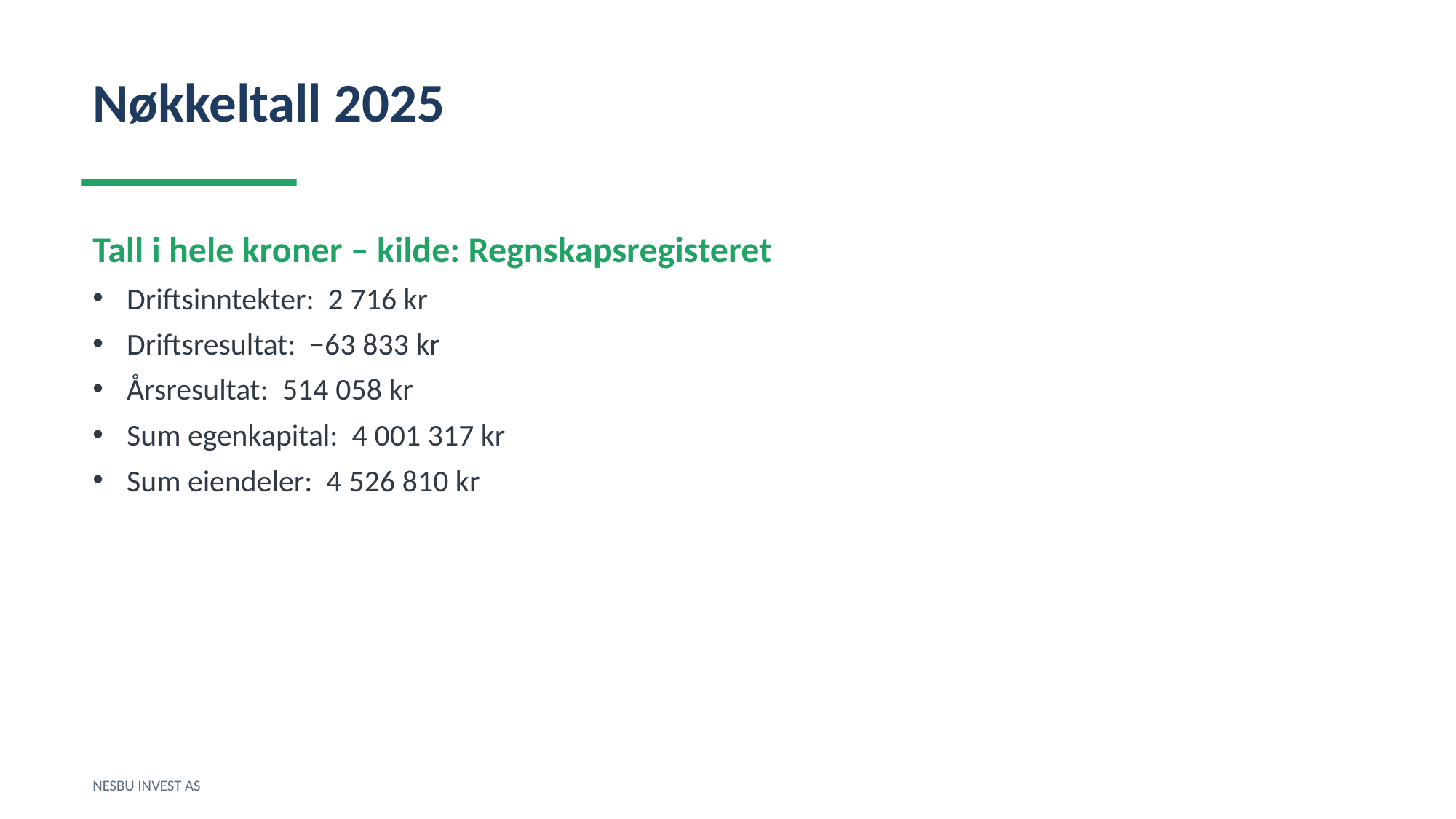

Nøkkeltall 2025

Tall i hele kroner – kilde: Regnskapsregisteret
Driftsinntekter:  2 716 kr
Driftsresultat:  −63 833 kr
Årsresultat:  514 058 kr
Sum egenkapital:  4 001 317 kr
Sum eiendeler:  4 526 810 kr
NESBU INVEST AS